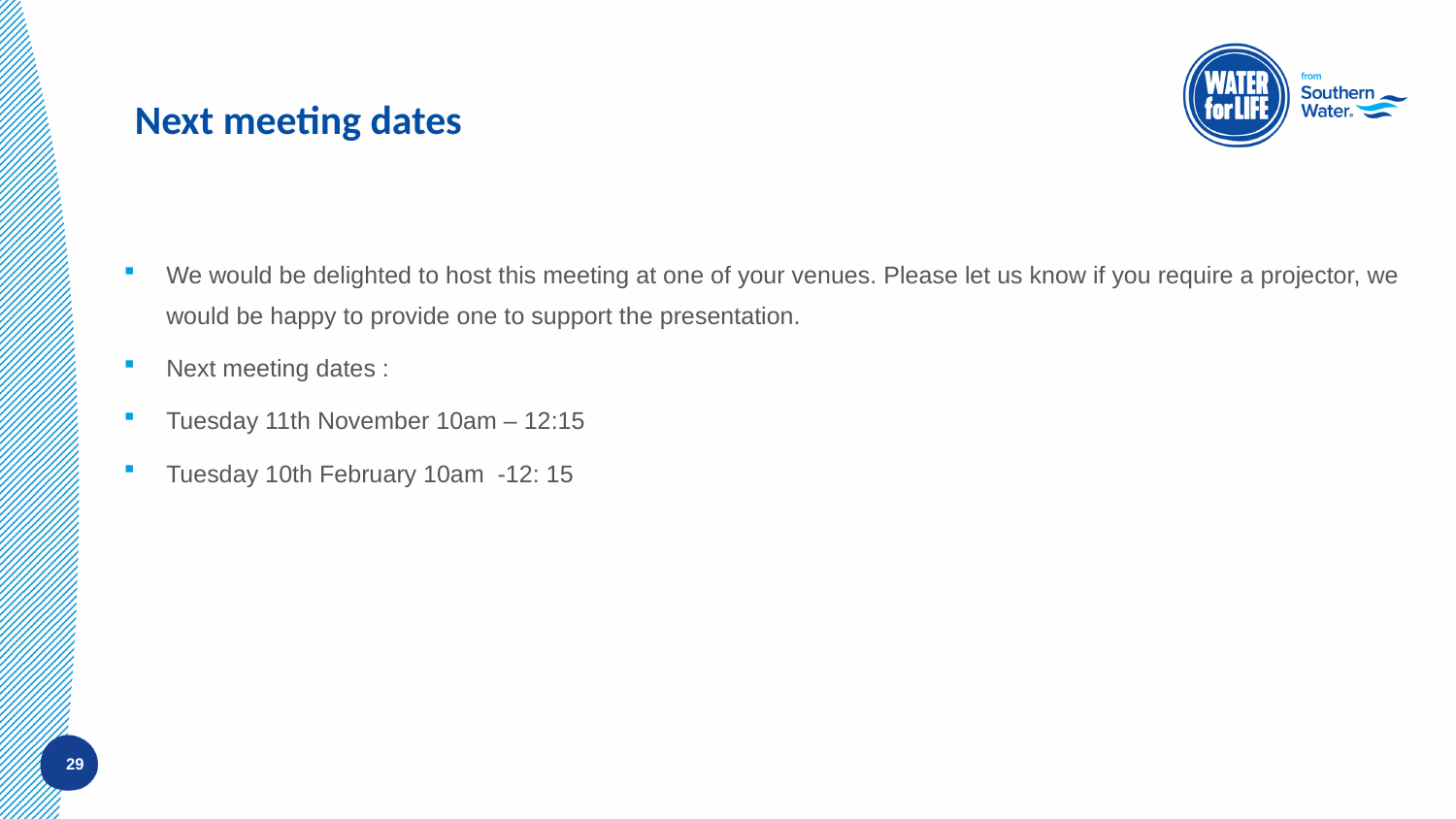

# Next meeting dates

We would be delighted to host this meeting at one of your venues. Please let us know if you require a projector, we would be happy to provide one to support the presentation.
Next meeting dates :
Tuesday 11th November 10am – 12:15
Tuesday 10th February 10am  -12: 15

29